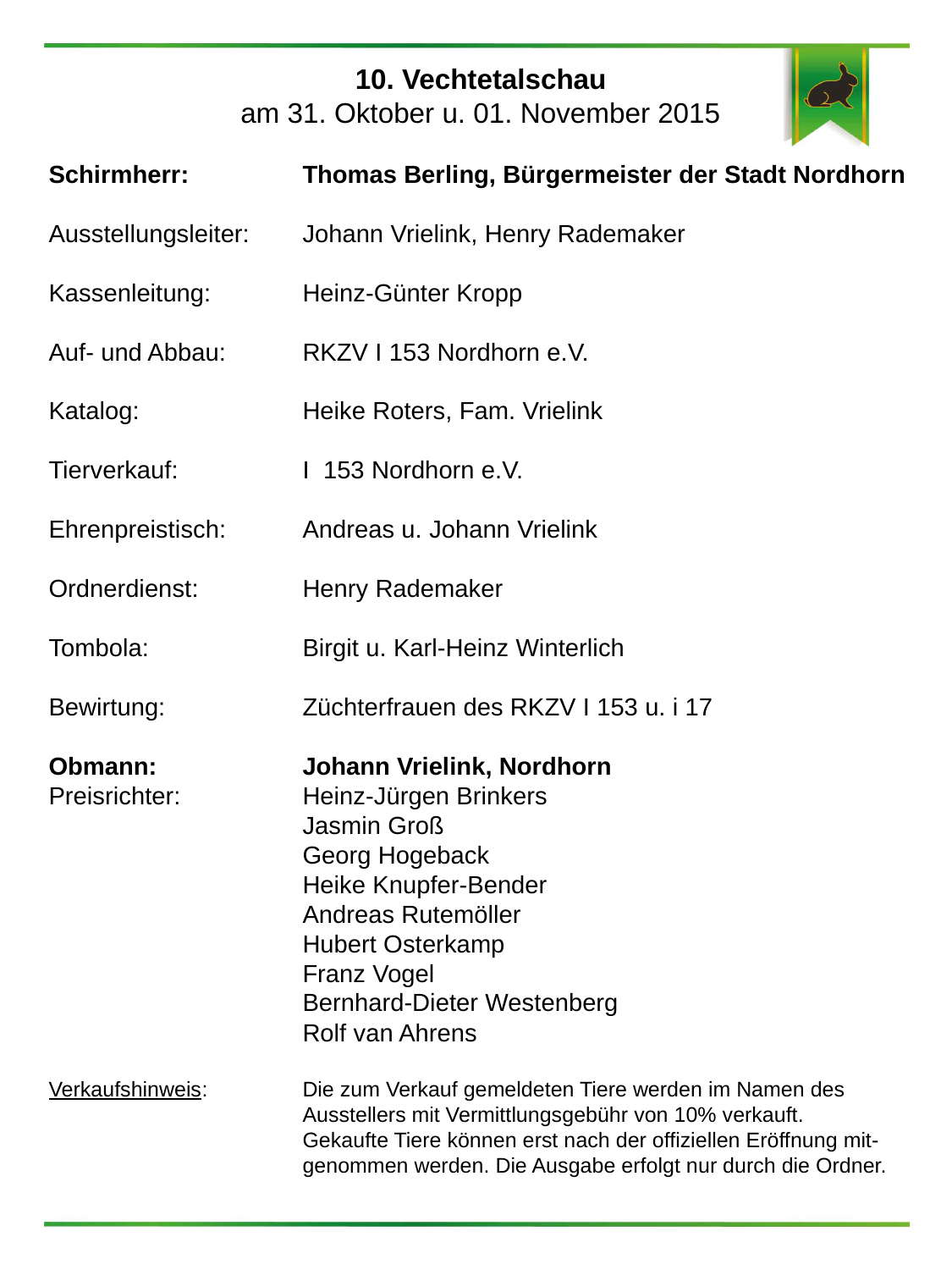

10. Vechtetalschau
am 31. Oktober u. 01. November 2015

Schirmherr:	Thomas Berling, Bürgermeister der Stadt Nordhorn

Ausstellungsleiter:	Johann Vrielink, Henry Rademaker

Kassenleitung:	Heinz-Günter Kropp

Auf- und Abbau:	RKZV I 153 Nordhorn e.V.

Katalog:                   	Heike Roters, Fam. Vrielink

Tierverkauf:	I  153 Nordhorn e.V.

Ehrenpreistisch:	Andreas u. Johann Vrielink

Ordnerdienst:	Henry Rademaker

Tombola:		Birgit u. Karl-Heinz Winterlich

Bewirtung:		Züchterfrauen des RKZV I 153 u. i 17

Obmann: 		Johann Vrielink, Nordhorn
Preisrichter:	Heinz-Jürgen Brinkers
		Jasmin Groß
		Georg Hogeback
		Heike Knupfer-Bender
		Andreas Rutemöller
		Hubert Osterkamp
		Franz Vogel
		Bernhard-Dieter Westenberg
		Rolf van Ahrens

Verkaufshinweis: 	Die zum Verkauf gemeldeten Tiere werden im Namen des
		Ausstellers mit Vermittlungsgebühr von 10% verkauft.
		Gekaufte Tiere können erst nach der offiziellen Eröffnung mit- 		genommen werden. Die Ausgabe erfolgt nur durch die Ordner.